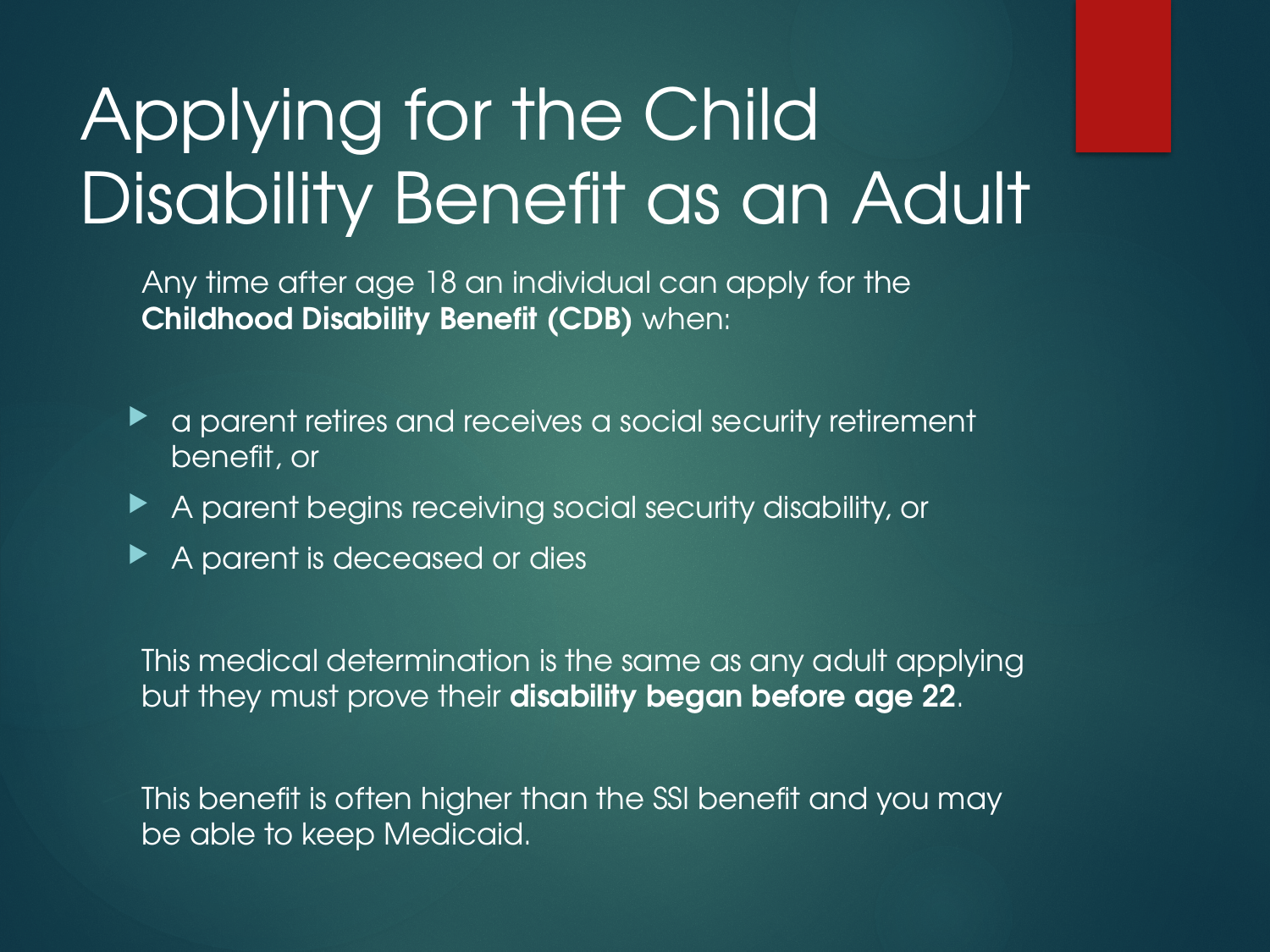

# Applying for the Child Disability Benefit as an Adult
Any time after age 18 an individual can apply for the Childhood Disability Benefit (CDB) when:

a parent retires and receives a social security retirement benefit, or
A parent begins receiving social security disability, or
A parent is deceased or dies

This medical determination is the same as any adult applying but they must prove their disability began before age 22.

This benefit is often higher than the SSI benefit and you may be able to keep Medicaid.